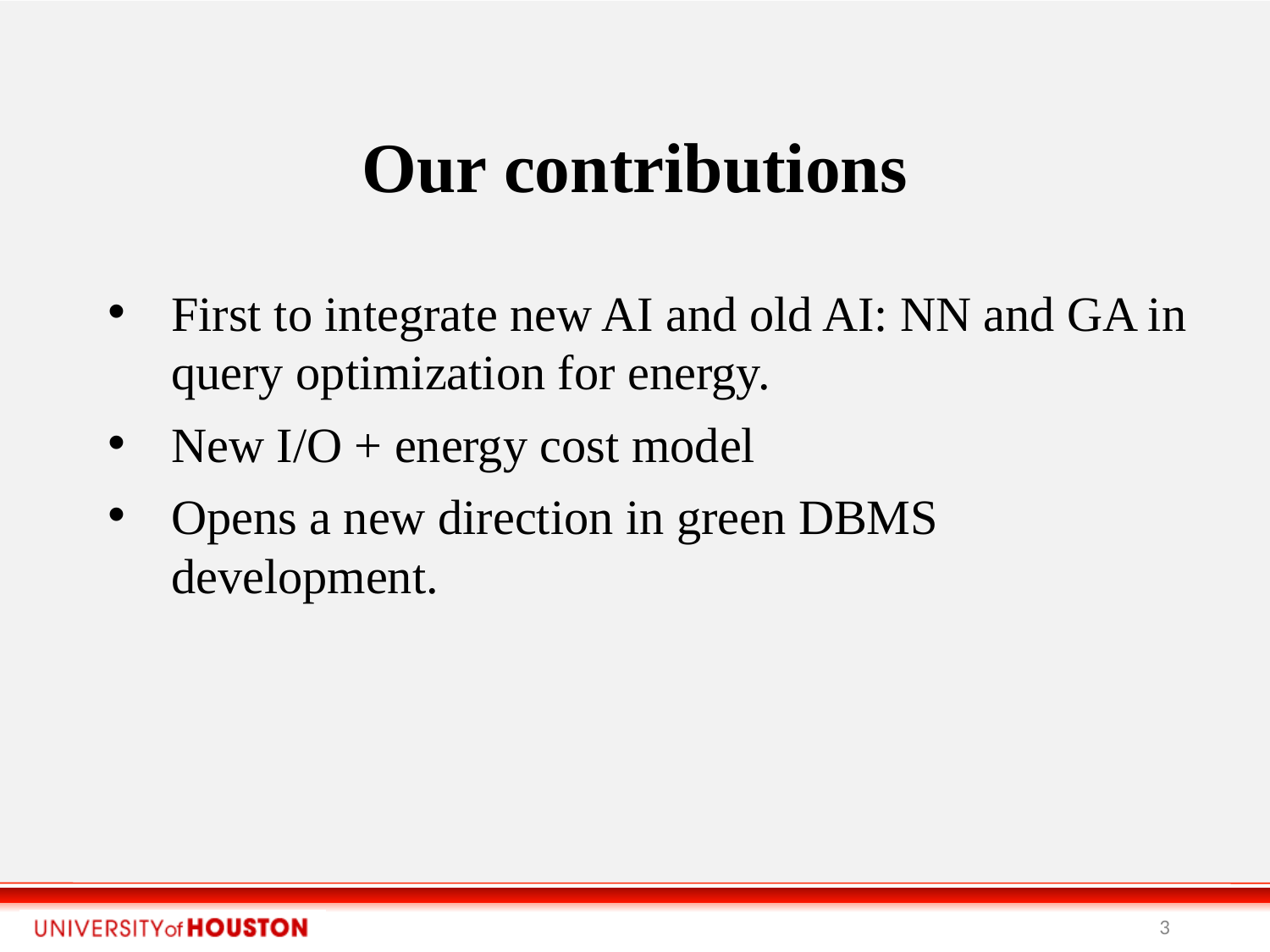

Our contributions
First to integrate new AI and old AI: NN and GA in query optimization for energy.
New I/O + energy cost model
Opens a new direction in green DBMS development.
3